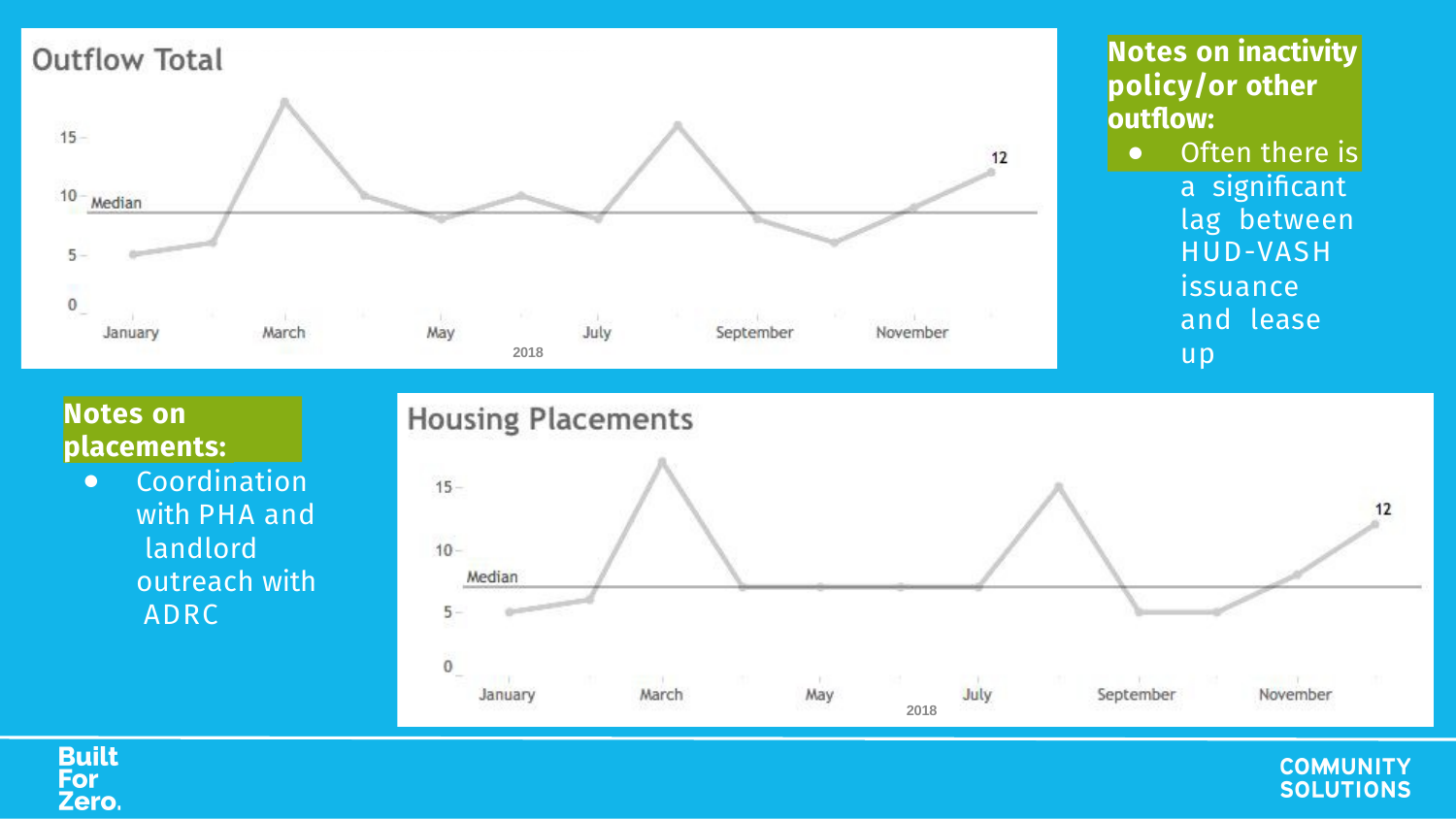

# Notes on inactivity

policy/or other
outflow:
Often there is a  significant lag  between
HUD-VASH
issuance and  lease up
2018

Notes on housing

placements:
Coordination  with PHA and  landlord  outreach with  ADRC
2018